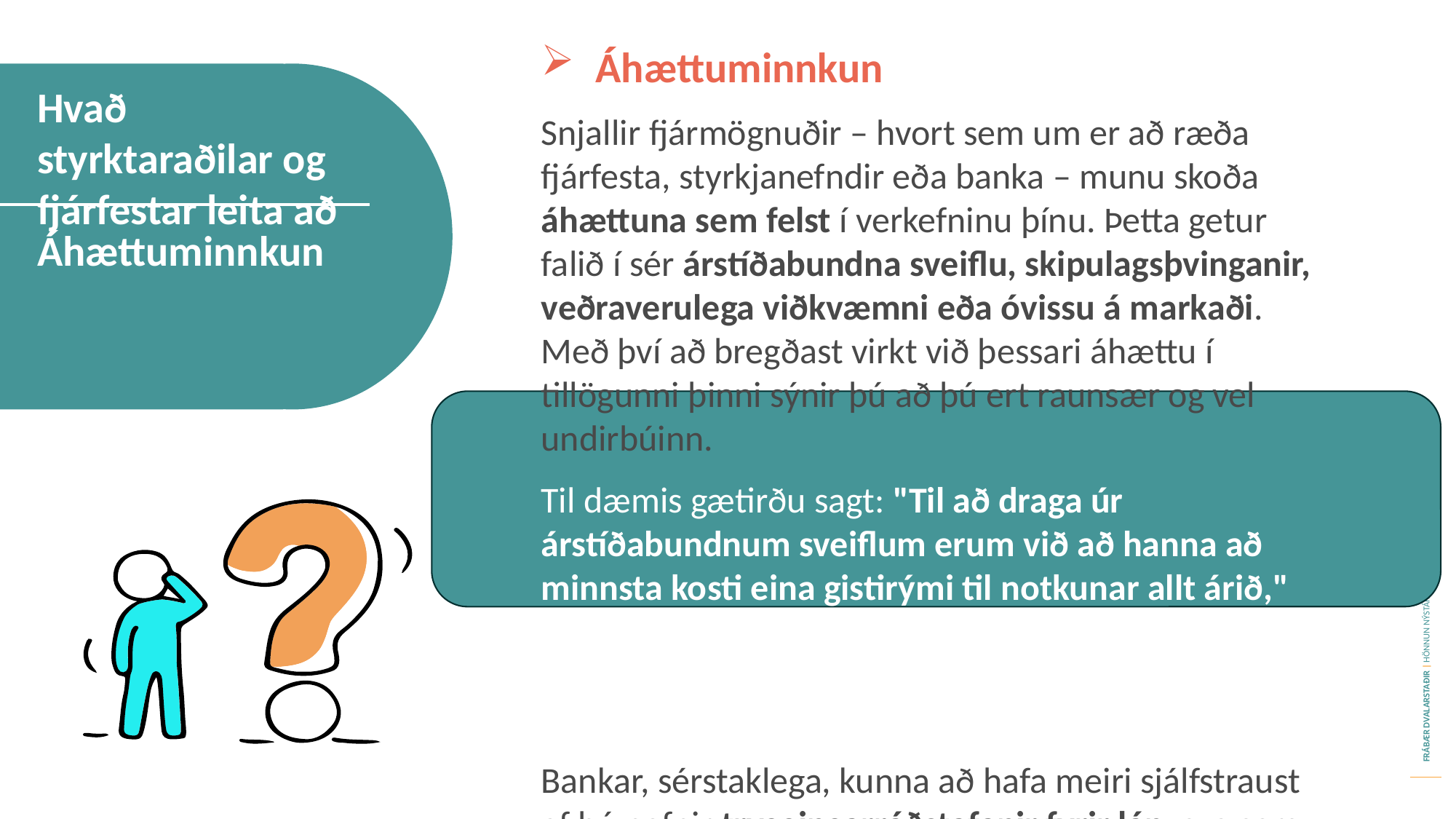

Áhættuminnkun
Snjallir fjármögnuðir – hvort sem um er að ræða fjárfesta, styrkjanefndir eða banka – munu skoða áhættuna sem felst í verkefninu þínu. Þetta getur falið í sér árstíðabundna sveiflu, skipulagsþvinganir, veðraverulega viðkvæmni eða óvissu á markaði. Með því að bregðast virkt við þessari áhættu í tillögunni þinni sýnir þú að þú ert raunsær og vel undirbúinn.
Til dæmis gætirðu sagt: "Til að draga úr árstíðabundnum sveiflum erum við að hanna að minnsta kosti eina gistirými til notkunar allt árið," eða "Við höfum haft samráð við sveitarstjórn og þrátt fyrir að leyfisveiting ferlið sé flókið höfum við tryggt stuðningsbréf frá nágrannalöndum."
Bankar, sérstaklega, kunna að hafa meiri sjálfstraust ef þú nefnir tryggingarráðstafanir fyrir lán, svo sem persónulegar ábyrgðir, tryggingar eða þátttöku í ábyrgðarkerfi.
Að sýna fram á að þú hafir hugleitt áskoranirnar – og skipulagt leiðir til að draga úr þeim eða stjórna þeim – eykur trúverðugleika og traust hjá öllum fjármögnunaraðilum.

Hvað styrktaraðilar og fjárfestar leita að
Áhættuminnkun